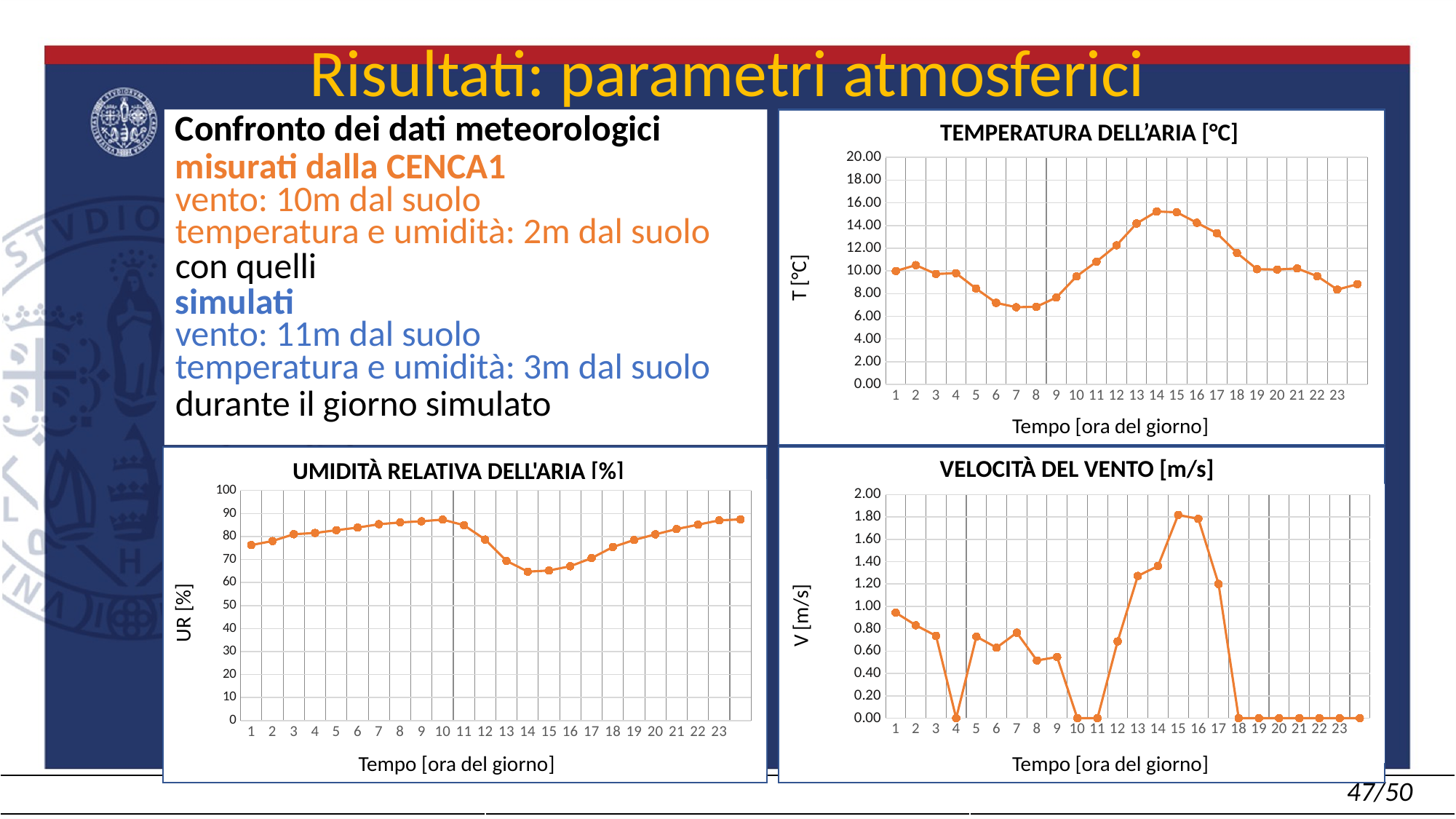

# Risultati: parametri atmosferici
Confronto dei dati meteorologici
misurati dalla CENCA1
vento: 10m dal suolo
temperatura e umidità: 2m dal suolo
con quelli
simulati
vento: 11m dal suolo
temperatura e umidità: 3m dal suolo
durante il giorno simulato

TEMPERATURA DELL’ARIA [°C]

### Chart

| Category |  |  |
|---|---|---|
T [°C]
Tempo [ora del giorno]

VELOCITÀ DEL VENTO [m/s]

### Chart

| Category |  |  |
|---|---|---|
V [m/s]
Tempo [ora del giorno]

UMIDITÀ RELATIVA DELL'ARIA [%]

### Chart

| Category |  |  |
|---|---|---|
 UR [%]
Tempo [ora del giorno]
|  |  | 47/50 |
| --- | --- | --- |